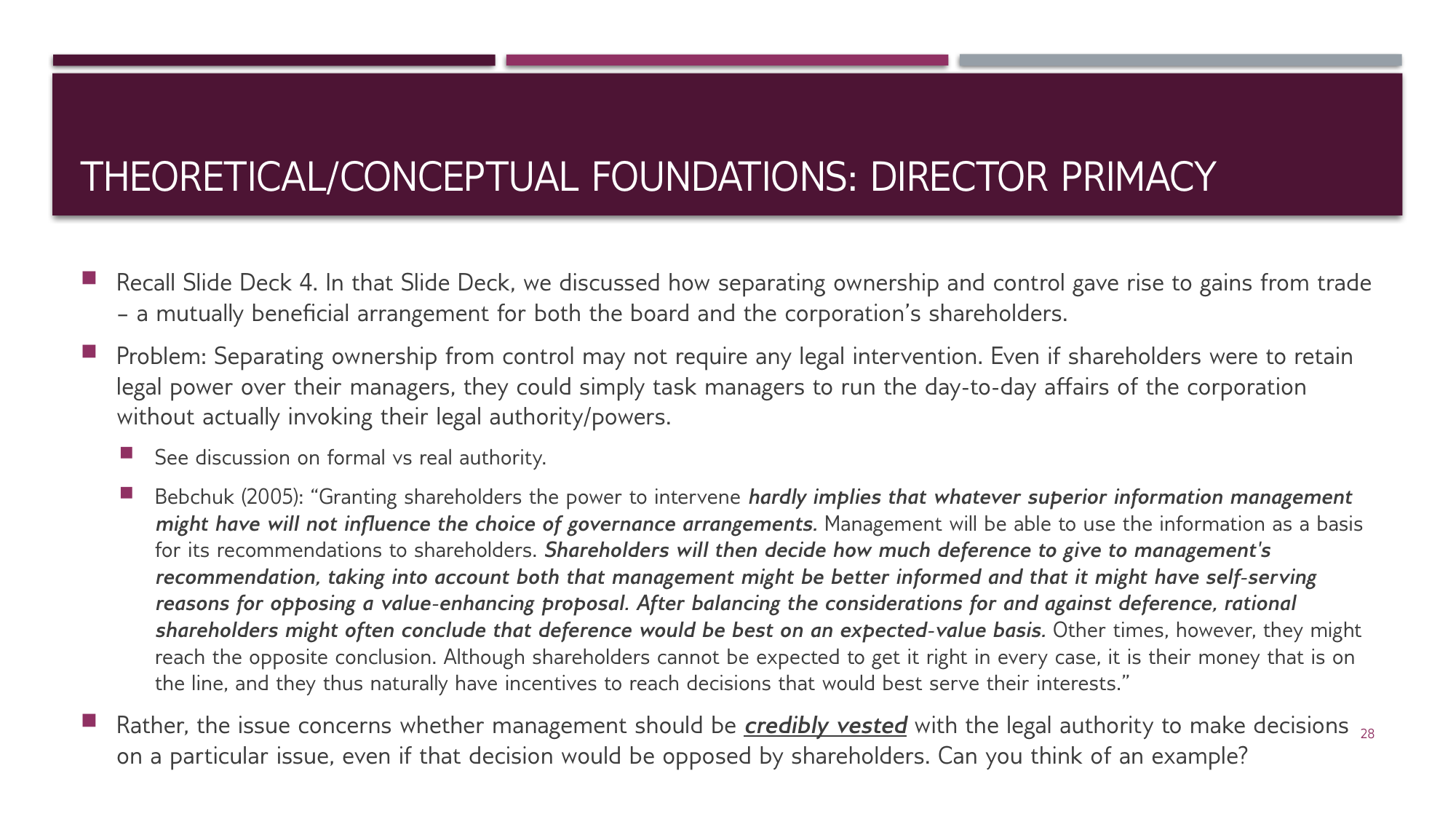

# theoretical/conceptual foundations: director primacy
Recall Slide Deck 4. In that Slide Deck, we discussed how separating ownership and control gave rise to gains from trade – a mutually beneficial arrangement for both the board and the corporation’s shareholders.
Problem: Separating ownership from control may not require any legal intervention. Even if shareholders were to retain legal power over their managers, they could simply task managers to run the day-to-day affairs of the corporation without actually invoking their legal authority/powers.
See discussion on formal vs real authority.
Bebchuk (2005): “Granting shareholders the power to intervene hardly implies that whatever superior information management might have will not influence the choice of governance arrangements. Management will be able to use the information as a basis for its recommendations to shareholders. Shareholders will then decide how much deference to give to management's recommendation, taking into account both that management might be better informed and that it might have self-serving reasons for opposing a value-enhancing proposal. After balancing the considerations for and against deference, rational shareholders might often conclude that deference would be best on an expected-value basis. Other times, however, they might reach the opposite conclusion. Although shareholders cannot be expected to get it right in every case, it is their money that is on the line, and they thus naturally have incentives to reach decisions that would best serve their interests.”
Rather, the issue concerns whether management should be credibly vested with the legal authority to make decisions on a particular issue, even if that decision would be opposed by shareholders. Can you think of an example?

28